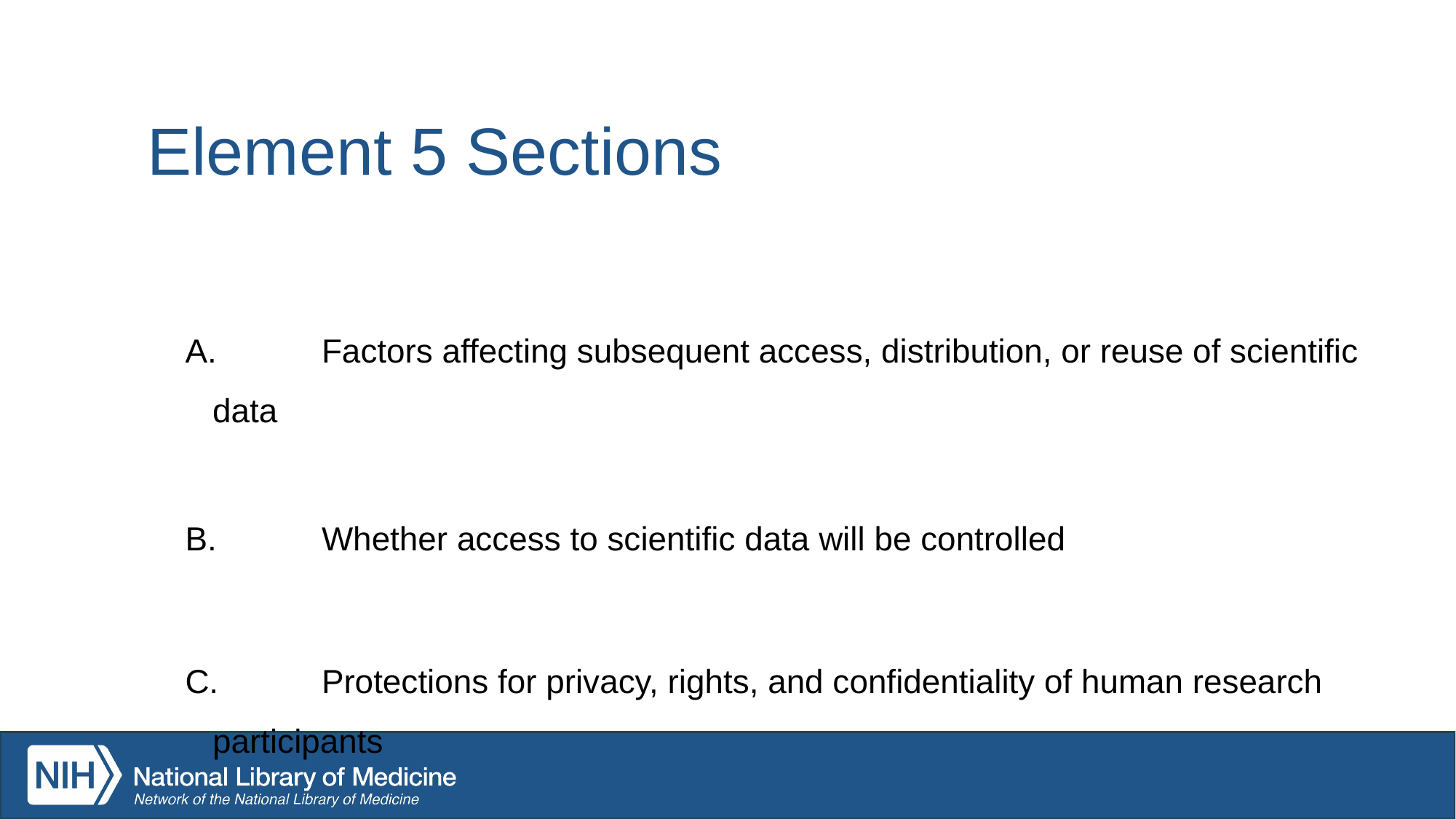

# Element 5 Sections

A.	Factors affecting subsequent access, distribution, or reuse of scientific data

B.	Whether access to scientific data will be controlled

C.	Protections for privacy, rights, and confidentiality of human research participants